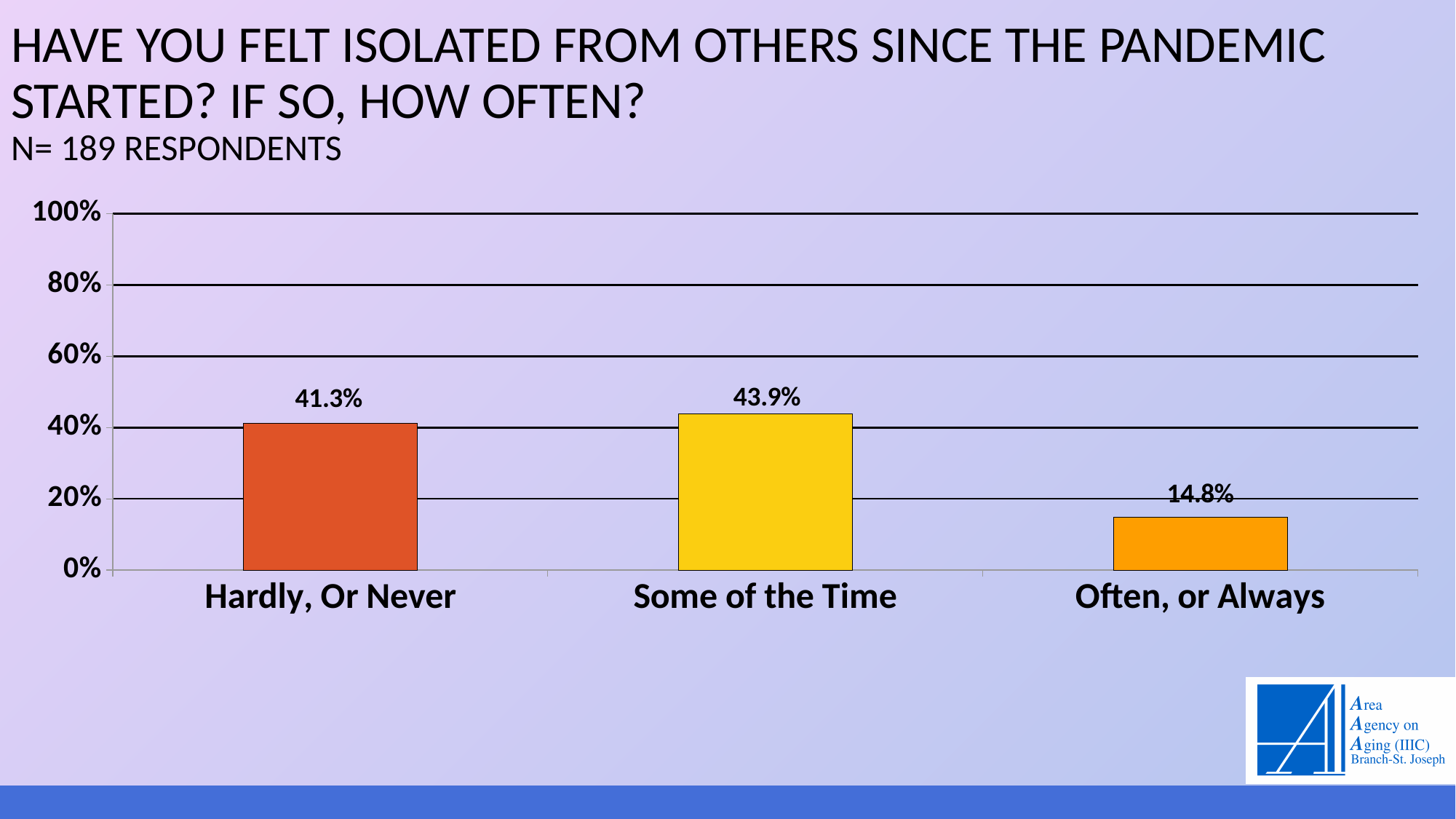

# Have you felt isolated from others since the pandemic started? If so, how often? n= 189 Respondents

### Chart

| Category | Services and Support Needs |
|---|---|
| Hardly, Or Never | 0.4127 |
| Some of the Time | 0.4392 |
| Often, or Always | 0.1481 |